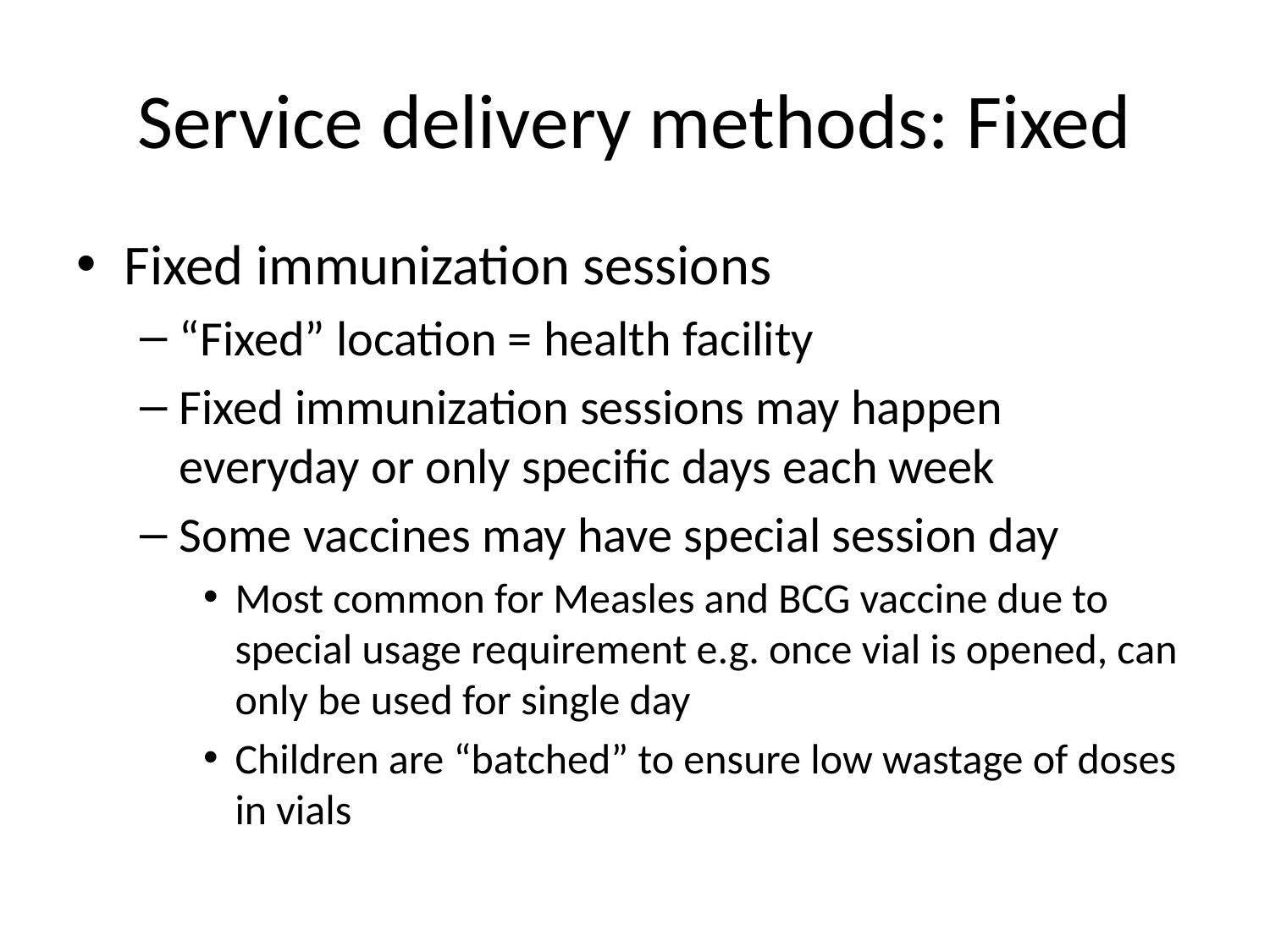

# Service delivery methods: Fixed
Fixed immunization sessions
“Fixed” location = health facility
Fixed immunization sessions may happen everyday or only specific days each week
Some vaccines may have special session day
Most common for Measles and BCG vaccine due to special usage requirement e.g. once vial is opened, can only be used for single day
Children are “batched” to ensure low wastage of doses in vials